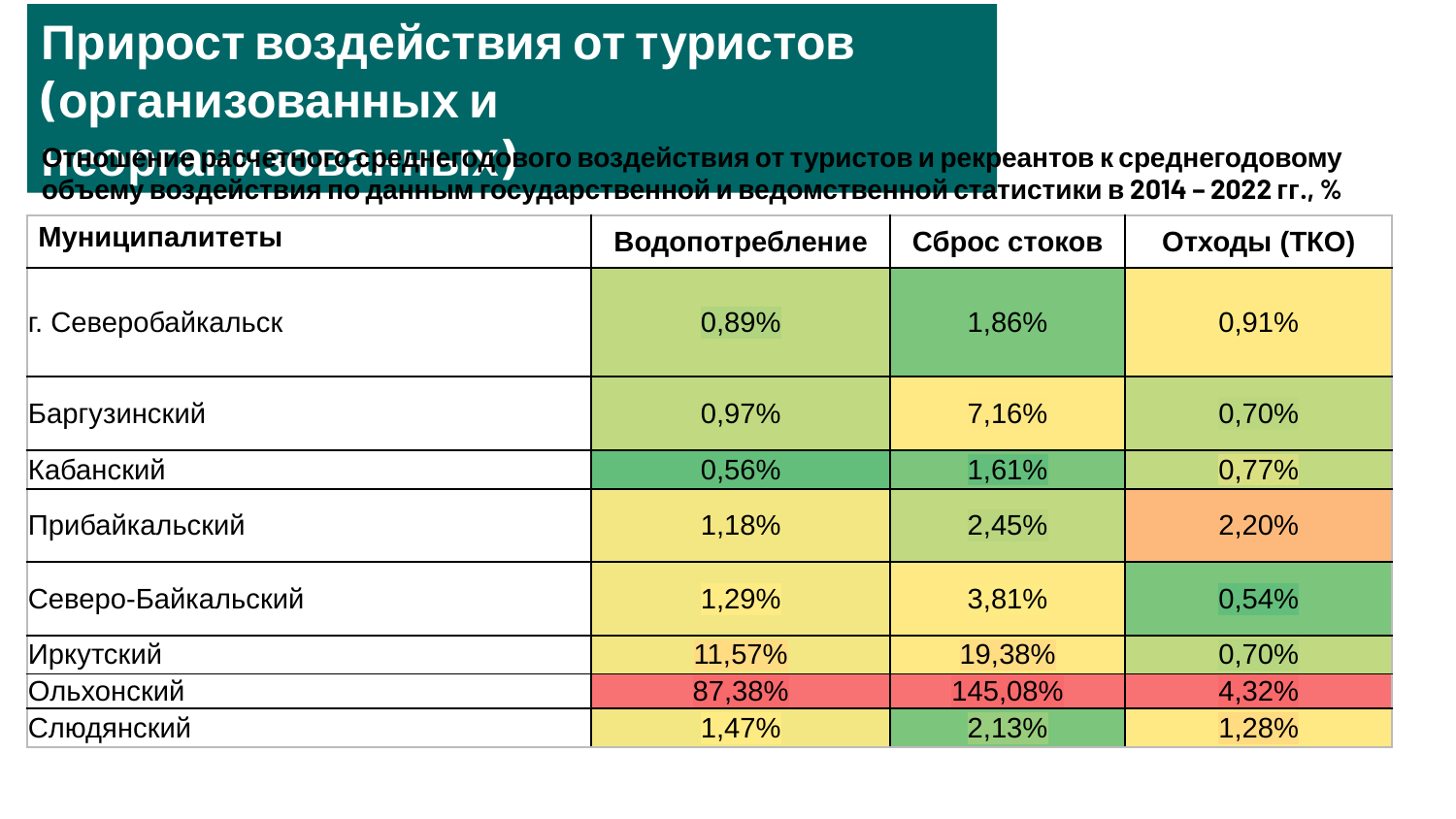

Прирост воздействия от туристов (организованных и неорганизованных)
Отношение расчетного среднегодового воздействия от туристов и рекреантов к среднегодовому объему воздействия по данным государственной и ведомственной статистики в 2014 – 2022 гг., %
| Муниципалитеты | Водопотребление | Сброс стоков | Отходы (ТКО) |
| --- | --- | --- | --- |
| г. Северобайкальск | 0,89% | 1,86% | 0,91% |
| Баргузинский | 0,97% | 7,16% | 0,70% |
| Кабанский | 0,56% | 1,61% | 0,77% |
| Прибайкальский | 1,18% | 2,45% | 2,20% |
| Северо-Байкальский | 1,29% | 3,81% | 0,54% |
| Иркутский | 11,57% | 19,38% | 0,70% |
| Ольхонский | 87,38% | 145,08% | 4,32% |
| Слюдянский | 1,47% | 2,13% | 1,28% |